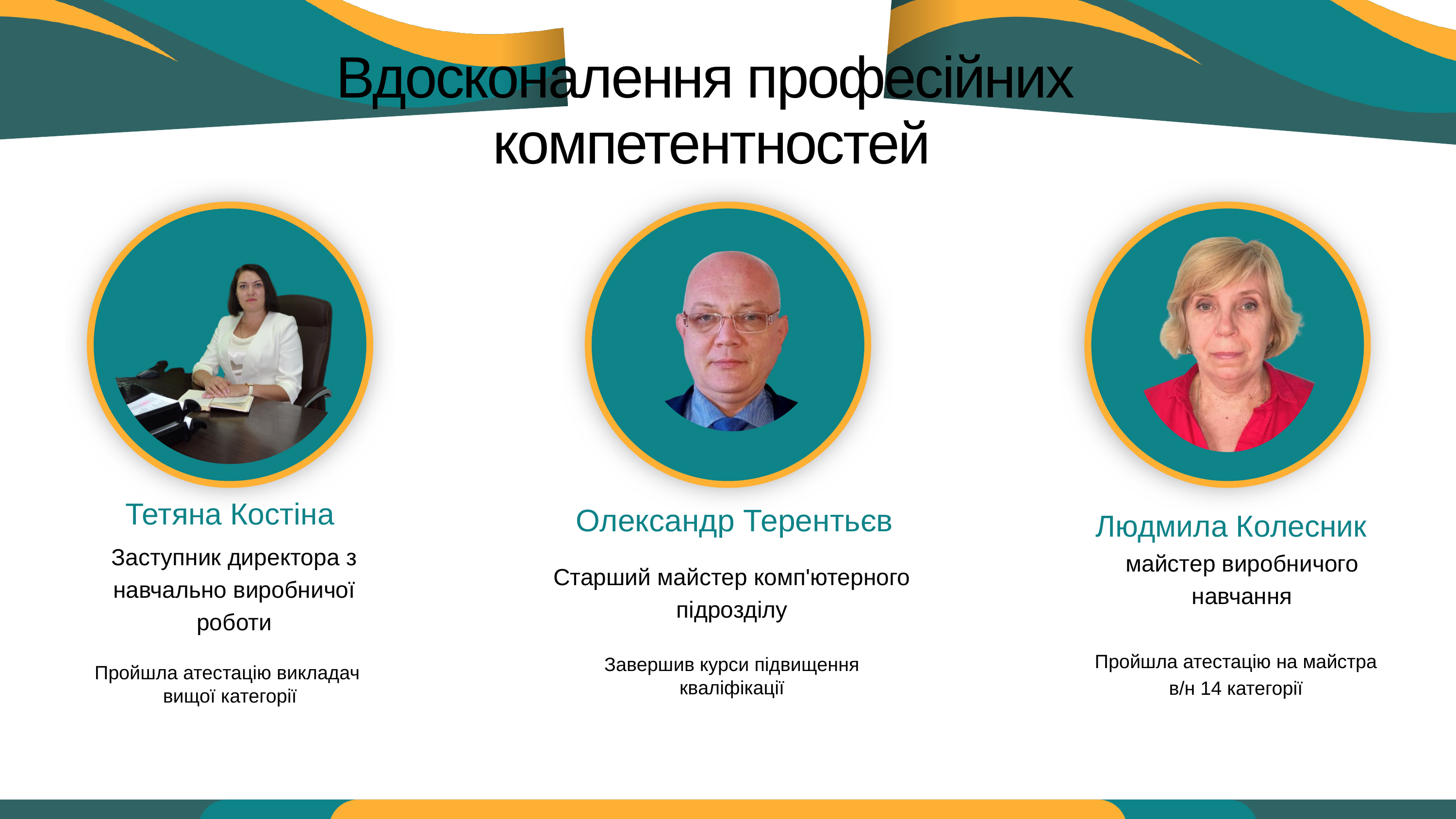

Вдосконалення професійних  компетентностей

Тетяна Костіна
Олександр Терентьєв

Людмила Колесник
Заступник директора з навчально виробничої роботи
майстер виробничого навчання
Старший майстер комп'ютерного підрозділу

Пройшла атестацію на майстра в/н 14 категорії
Завершив курси підвищення кваліфікації
Пройшла атестацію викладач  вищої категорії